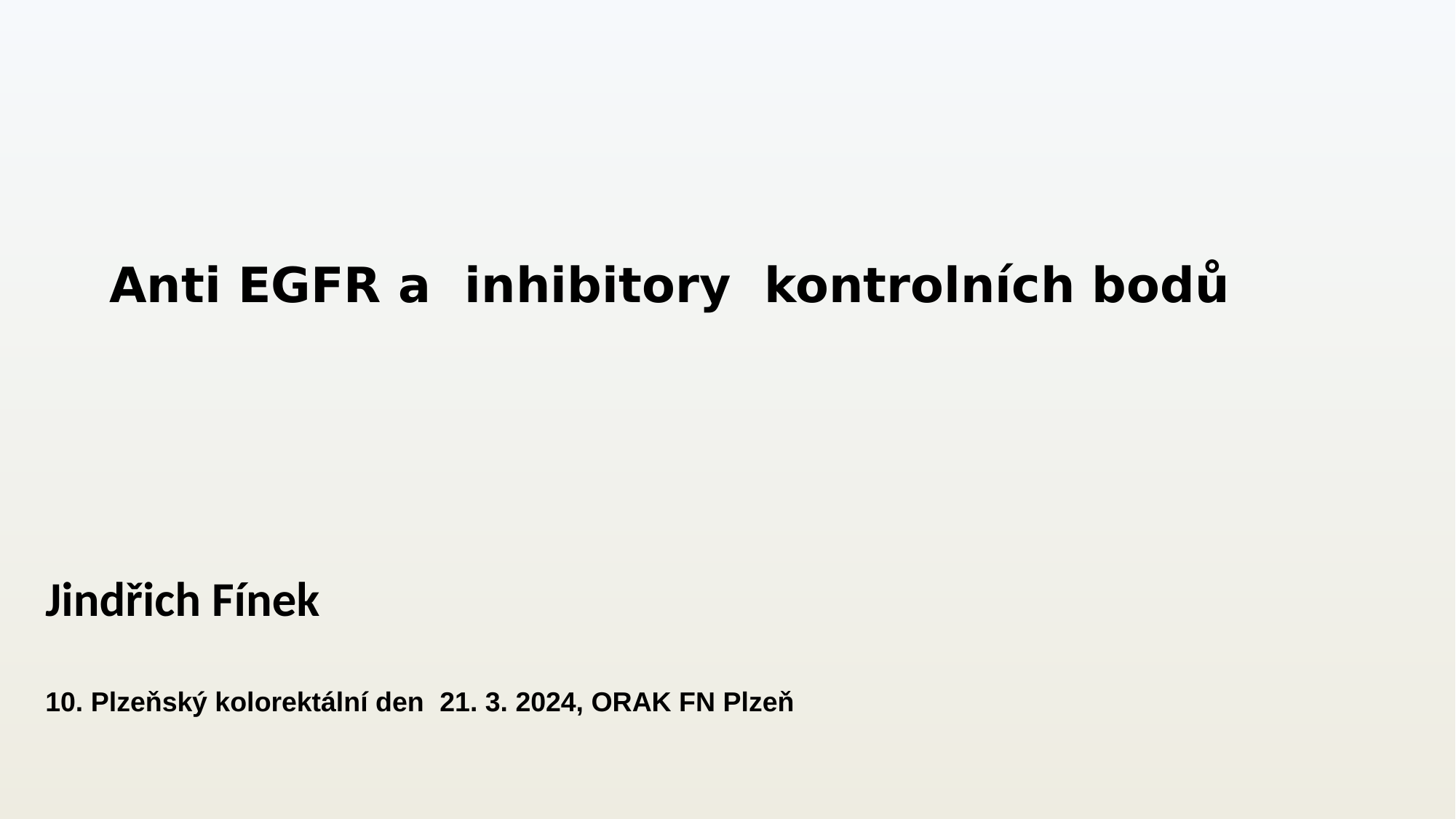

# Anti EGFR a  inhibitory  kontrolních bodů

Jindřich Fínek

10. Plzeňský kolorektální den  21. 3. 2024, ORAK FN Plzeň